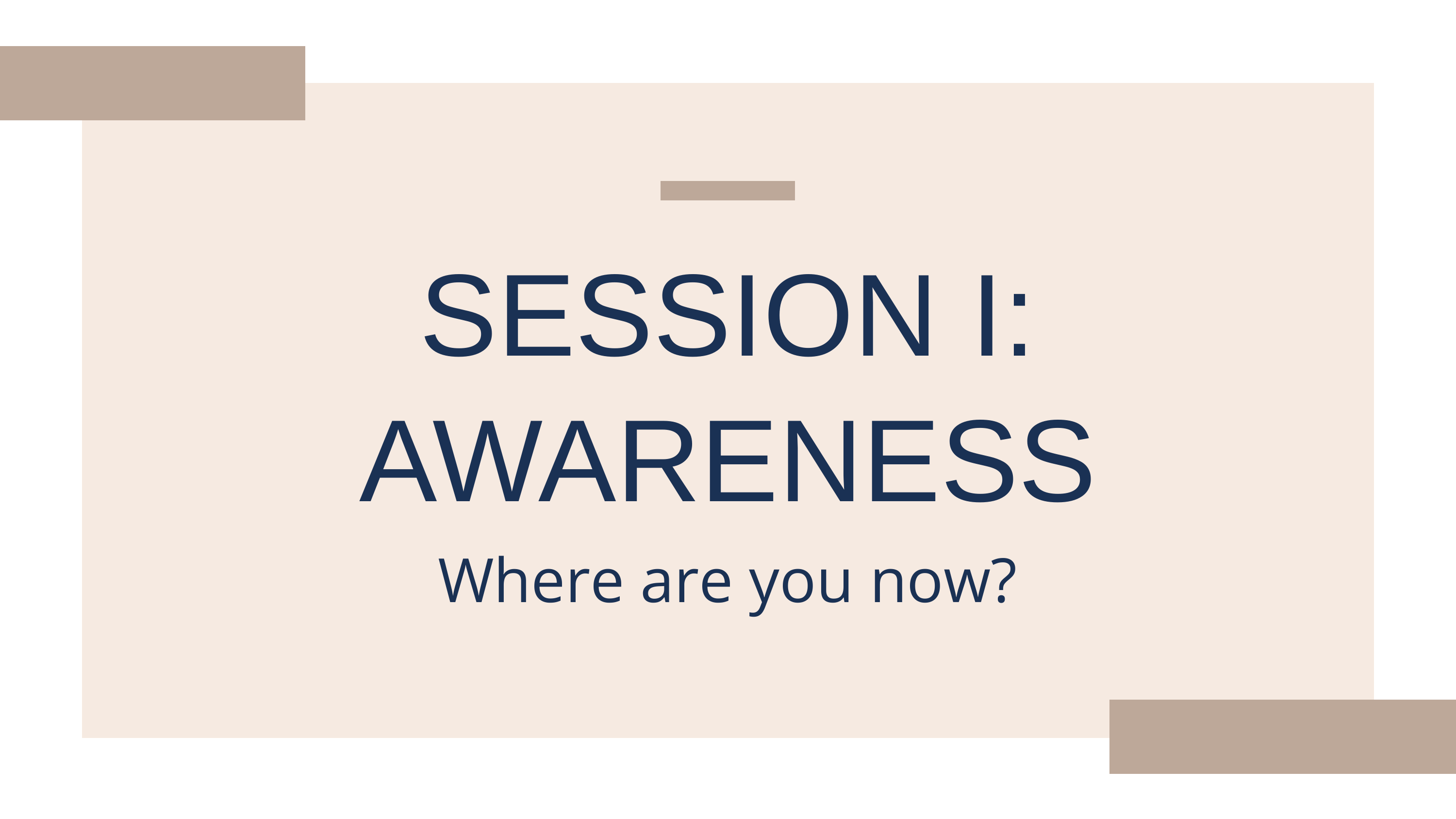

SESSION I:
AWARENESS

Where are you now?